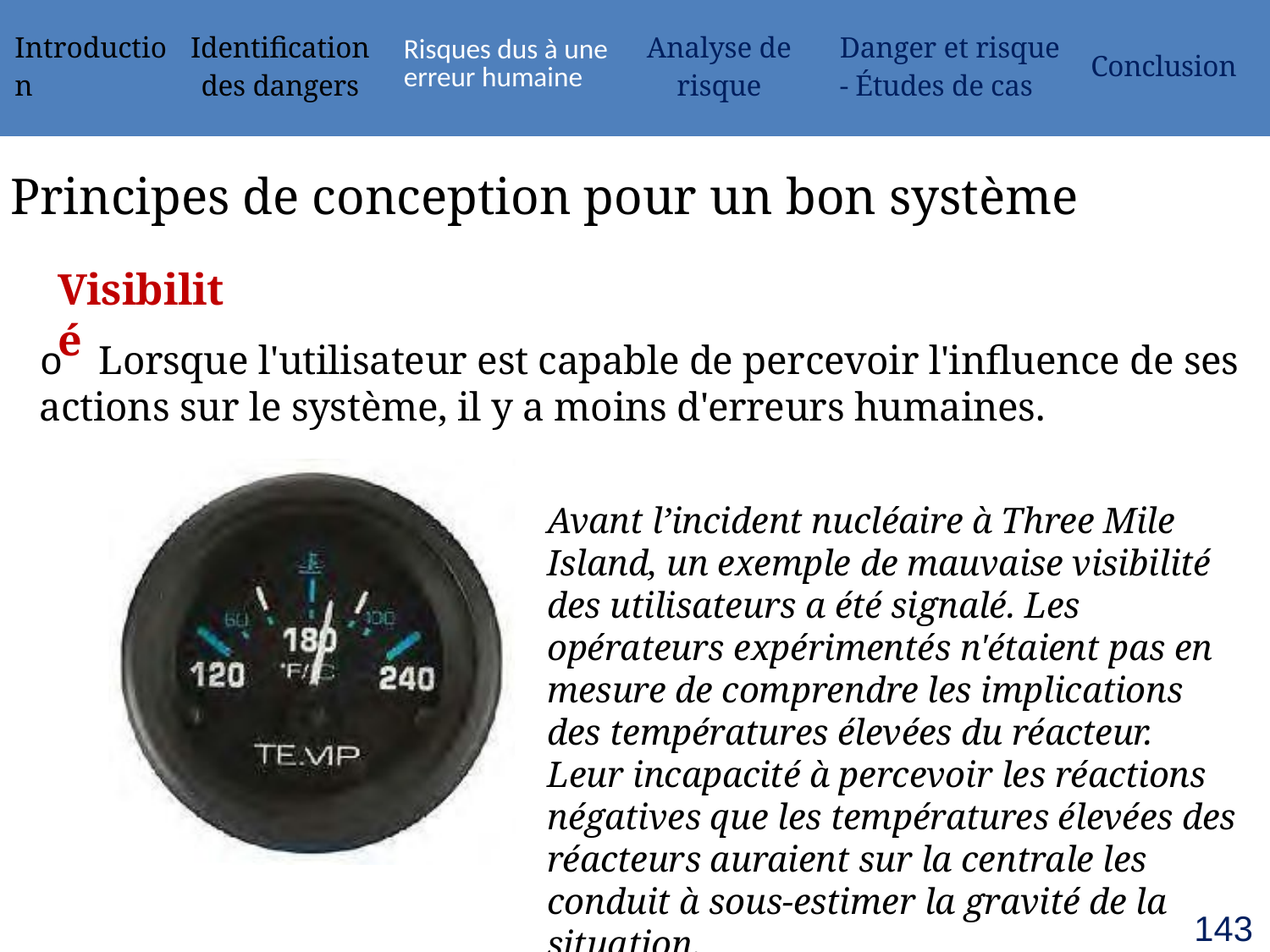

| Introduction | Identification des dangers | Risques dus à une erreur humaine | Analyse de risque | Danger et risque - Études de cas | Conclusion |
| --- | --- | --- | --- | --- | --- |
Principes de conception pour un bon système
Visibilité
o	 Lorsque l'utilisateur est capable de percevoir l'influence de ses actions sur le système, il y a moins d'erreurs humaines.

Avant l’incident nucléaire à Three Mile Island, un exemple de mauvaise visibilité des utilisateurs a été signalé. Les opérateurs expérimentés n'étaient pas en mesure de comprendre les implications des températures élevées du réacteur. Leur incapacité à percevoir les réactions négatives que les températures élevées des réacteurs auraient sur la centrale les conduit à sous-estimer la gravité de la situation.

143